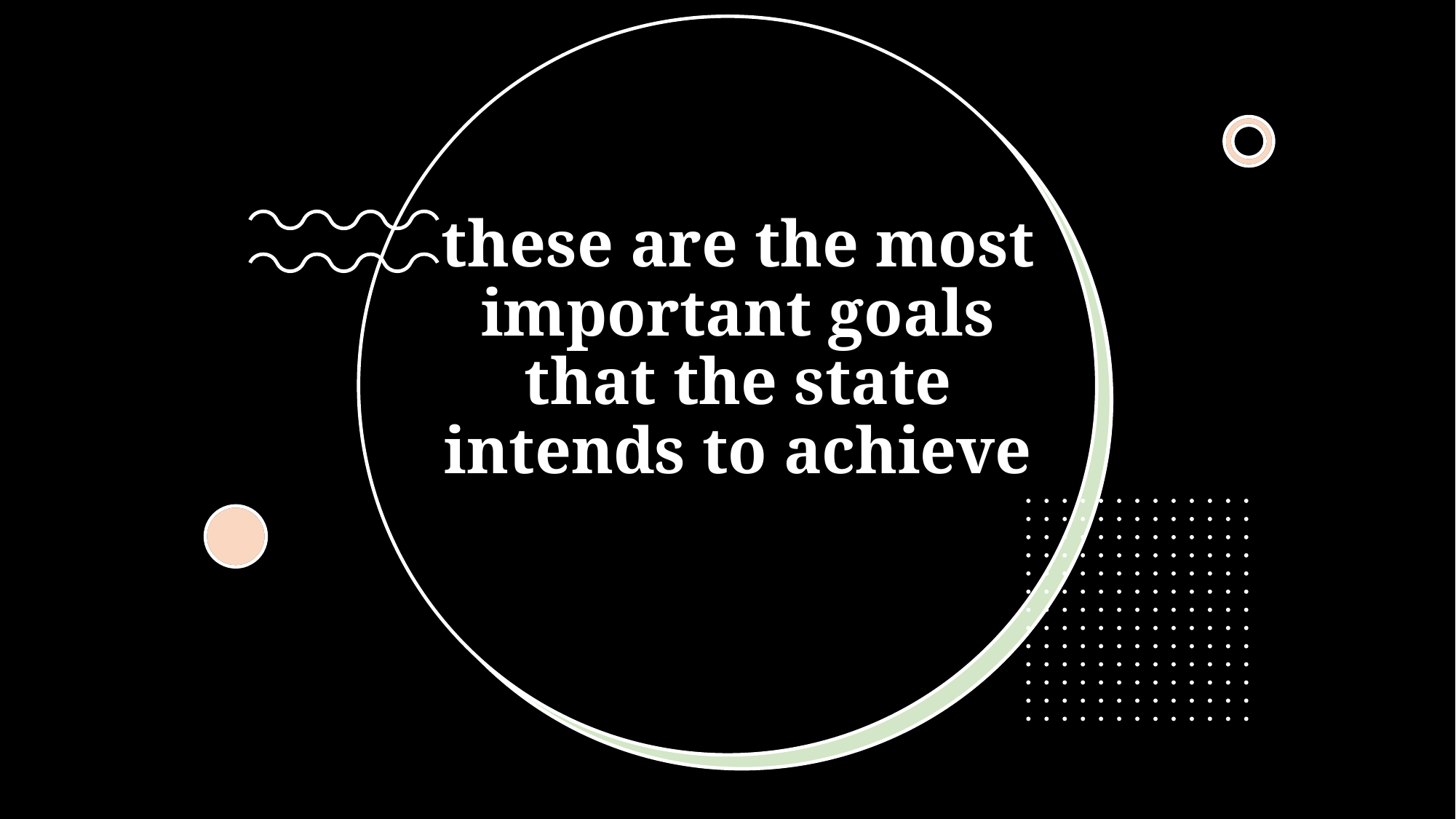

# these are the most important goals that the state intends to achieve